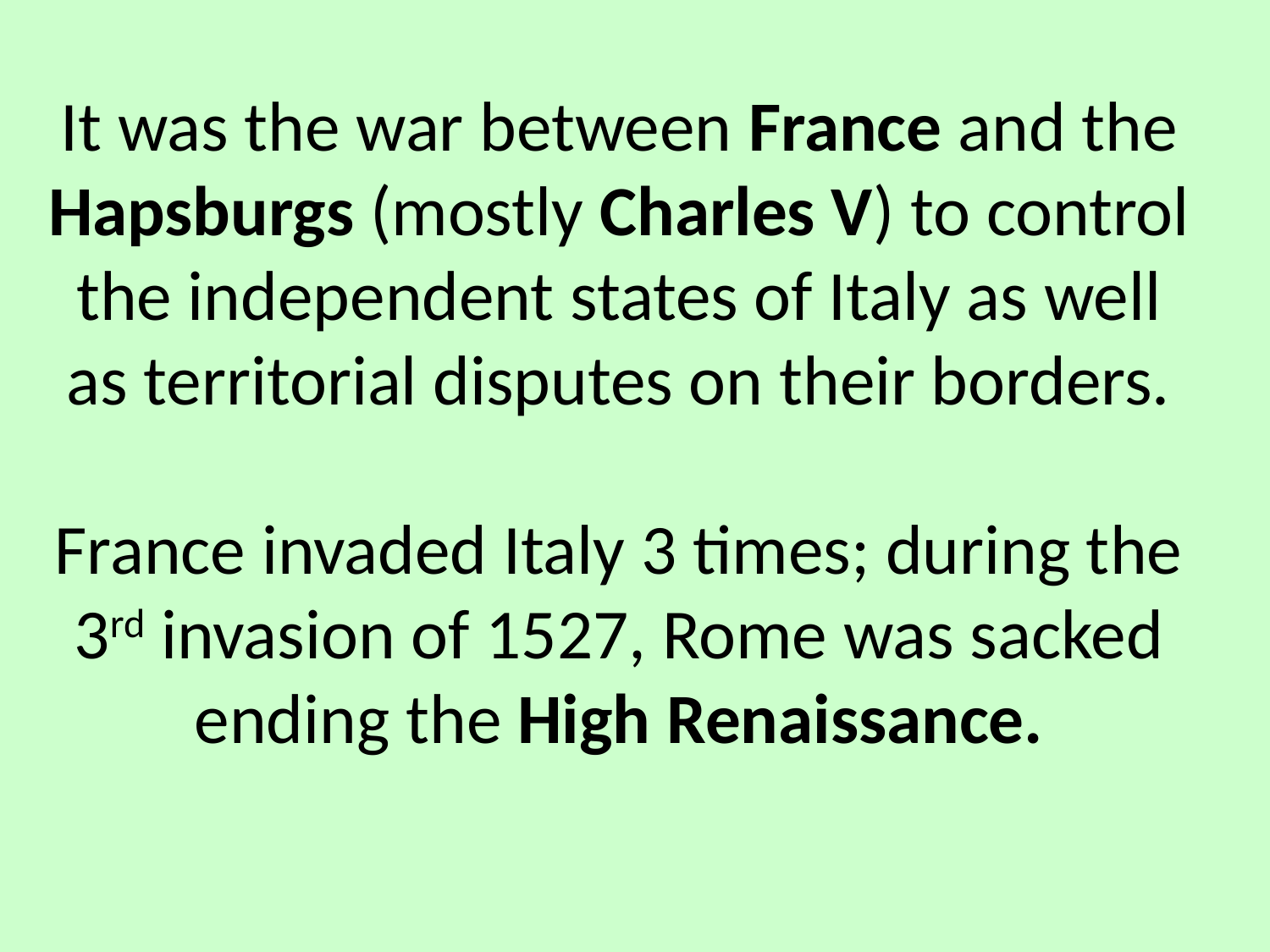

It was the war between France and the Hapsburgs (mostly Charles V) to control the independent states of Italy as well as territorial disputes on their borders.

France invaded Italy 3 times; during the 3rd invasion of 1527, Rome was sacked ending the High Renaissance.